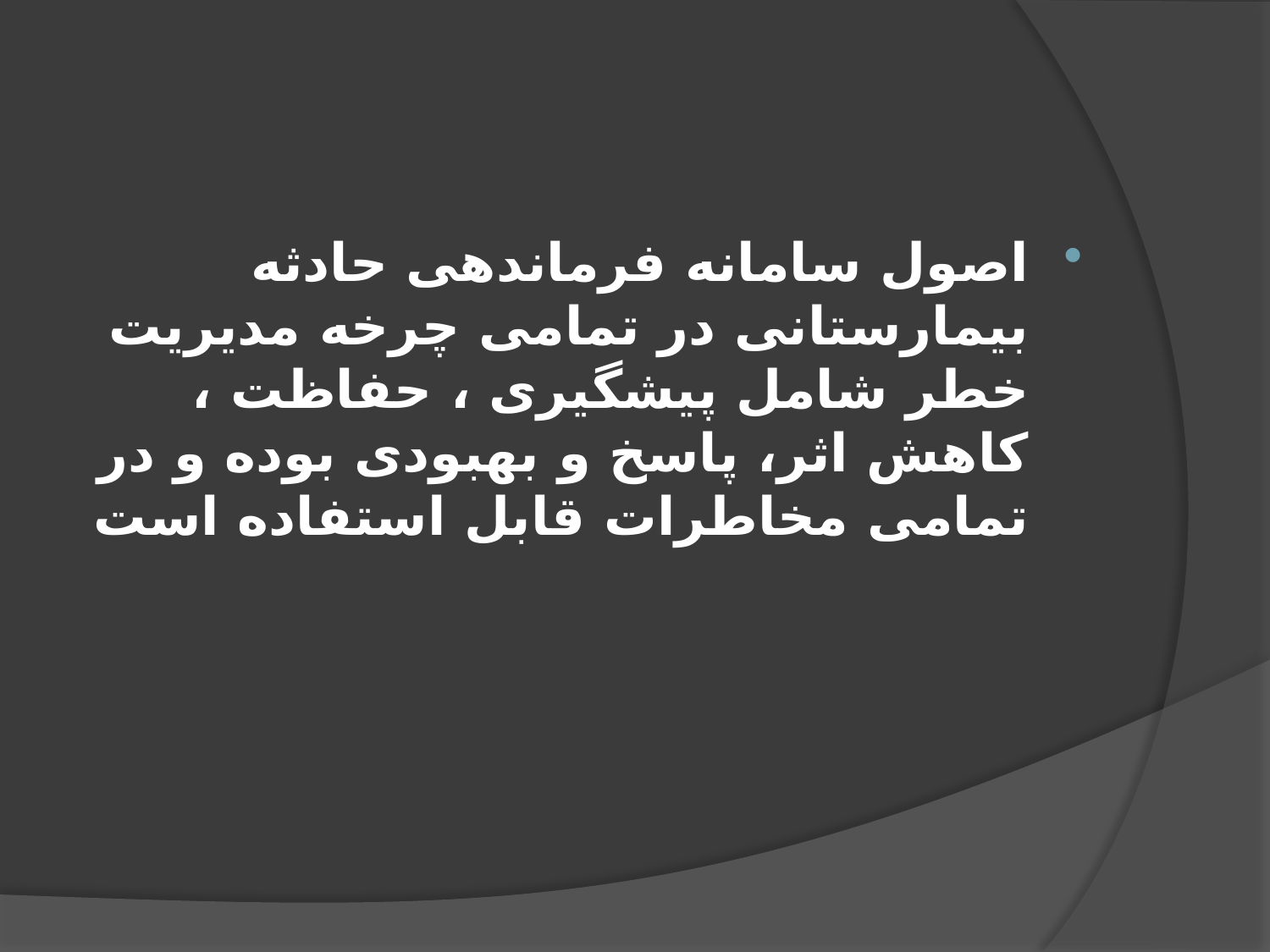

اصول سامانه فرماندهی حادثه بیمارستانی در تمامی چرخه مدیریت خطر شامل پیشگیری ، حفاظت ، کاهش اثر، پاسخ و بهبودی بوده و در تمامی مخاطرات قابل استفاده است